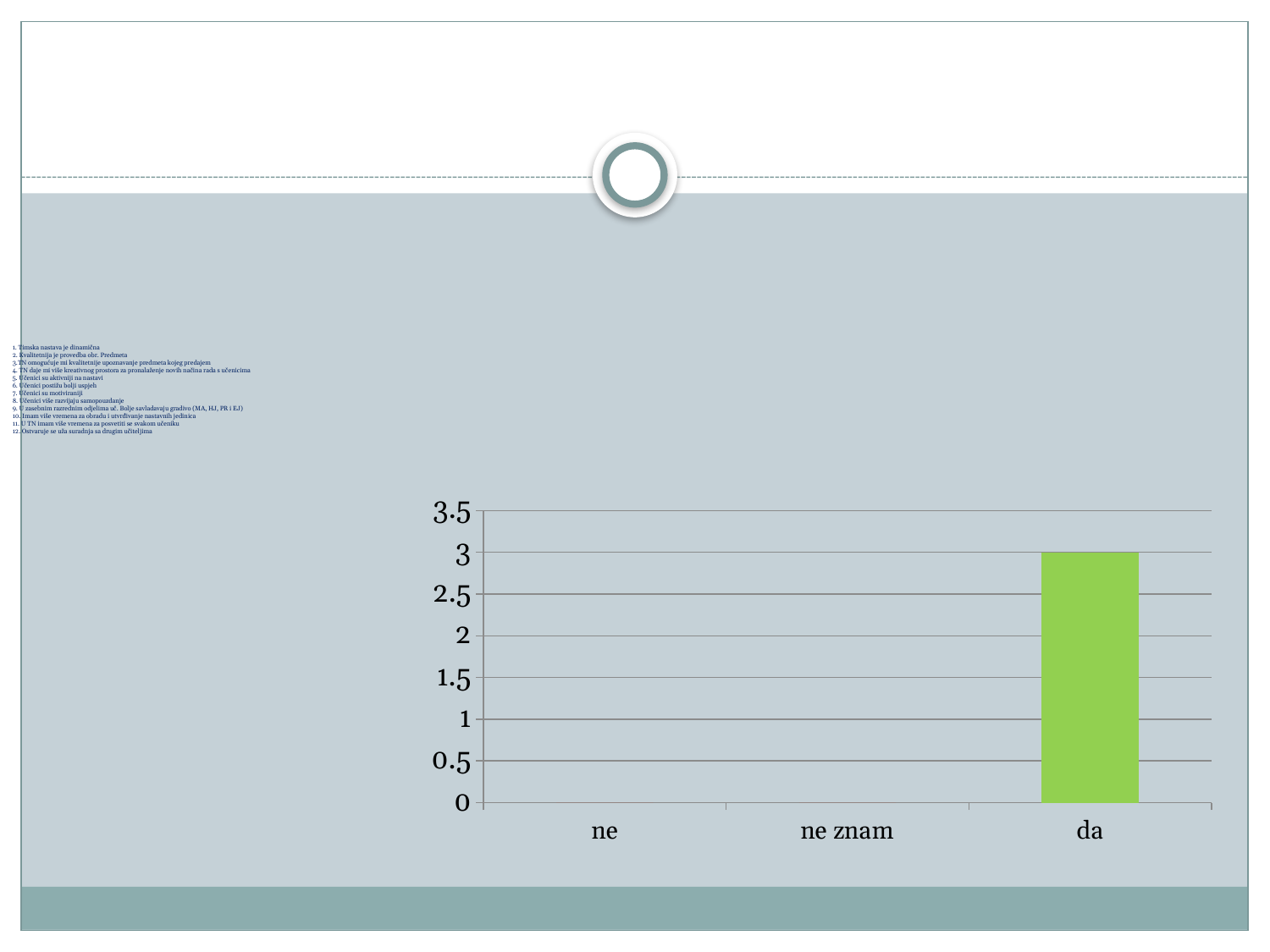

# 1. Timska nastava je dinamična 2. Kvalitetnija je provedba obr. Predmeta 3.TN omogućuje mi kvalitetnije upoznavanje predmeta kojeg predajem 4. TN daje mi više kreativnog prostora za pronalaženje novih načina rada s učenicima 5. Učenici su aktivniji na nastavi 6. Učenici postižu bolji uspjeh 7. Učenici su motiviraniji 8. Učenici više razvijaju samopouzdanje 9. U zasebnim razrednim odjelima uč. Bolje savladavaju gradivo (MA, HJ, PR i EJ) 10. Imam više vremena za obradu i utvrđivanje nastavnih jedinica 11. U TN imam više vremena za posvetiti se svakom učeniku 12. Ostvaruje se uža suradnja sa drugim učiteljima

### Chart

| Category |  |
|---|---|
| ne | 0.0 |
| ne znam | 0.0 |
| da | 3.0 |